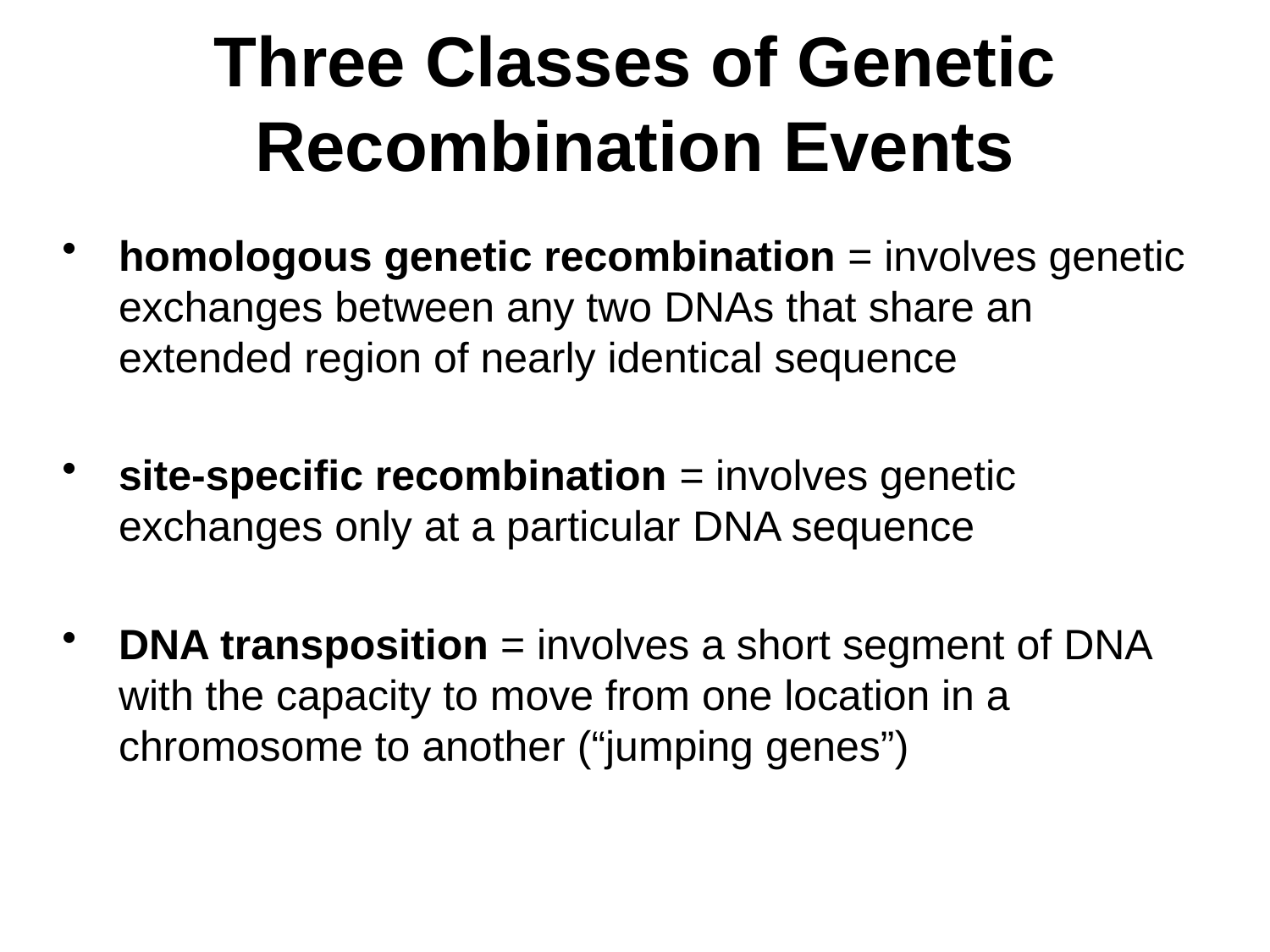

# Three Classes of Genetic Recombination Events
homologous genetic recombination = involves genetic exchanges between any two DNAs that share an extended region of nearly identical sequence

site-specific recombination = involves genetic exchanges only at a particular DNA sequence

DNA transposition = involves a short segment of DNA with the capacity to move from one location in a chromosome to another (“jumping genes”)